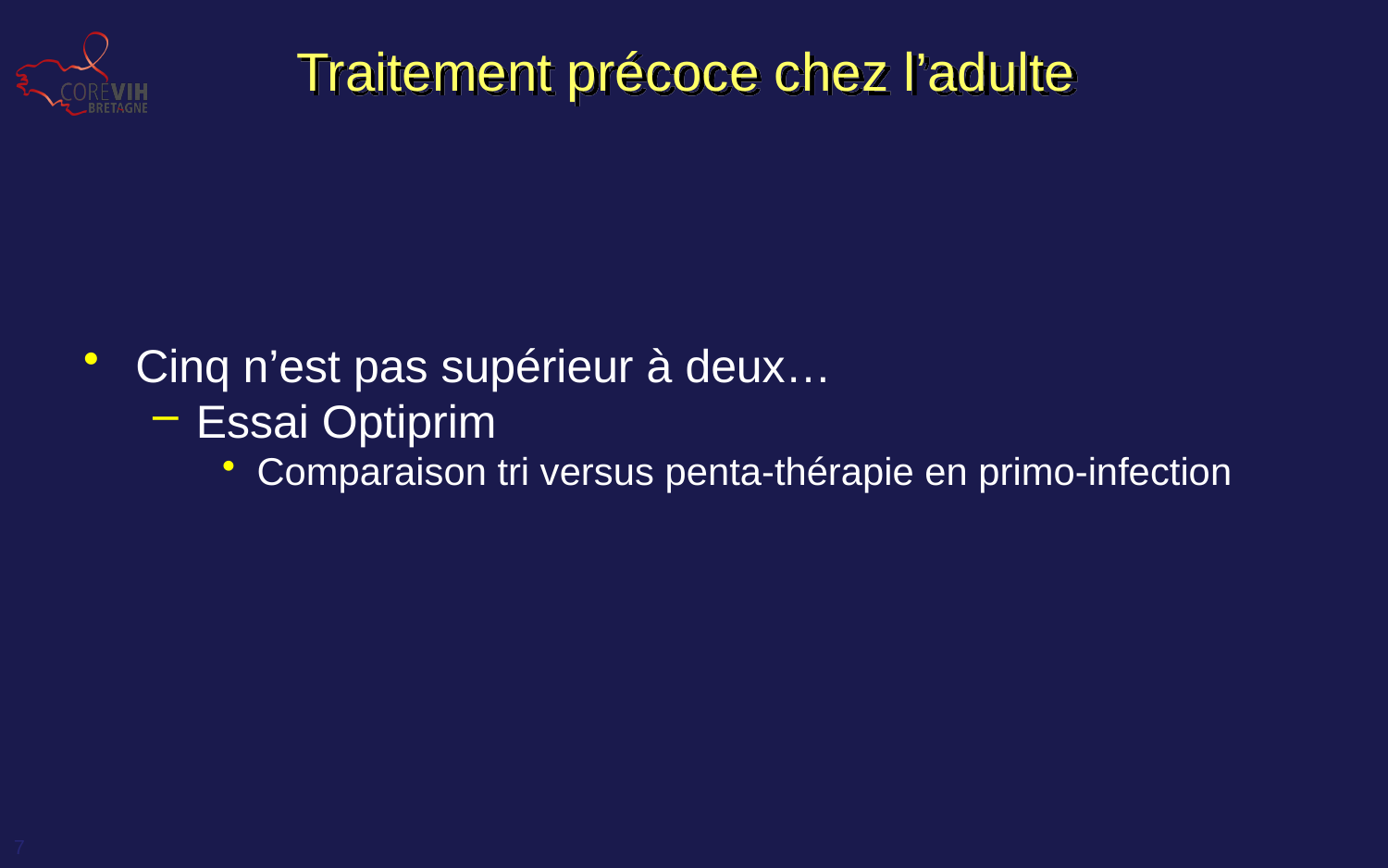

# Traitement précoce chez l’adulte
Cinq n’est pas supérieur à deux…
Essai Optiprim
Comparaison tri versus penta-thérapie en primo-infection